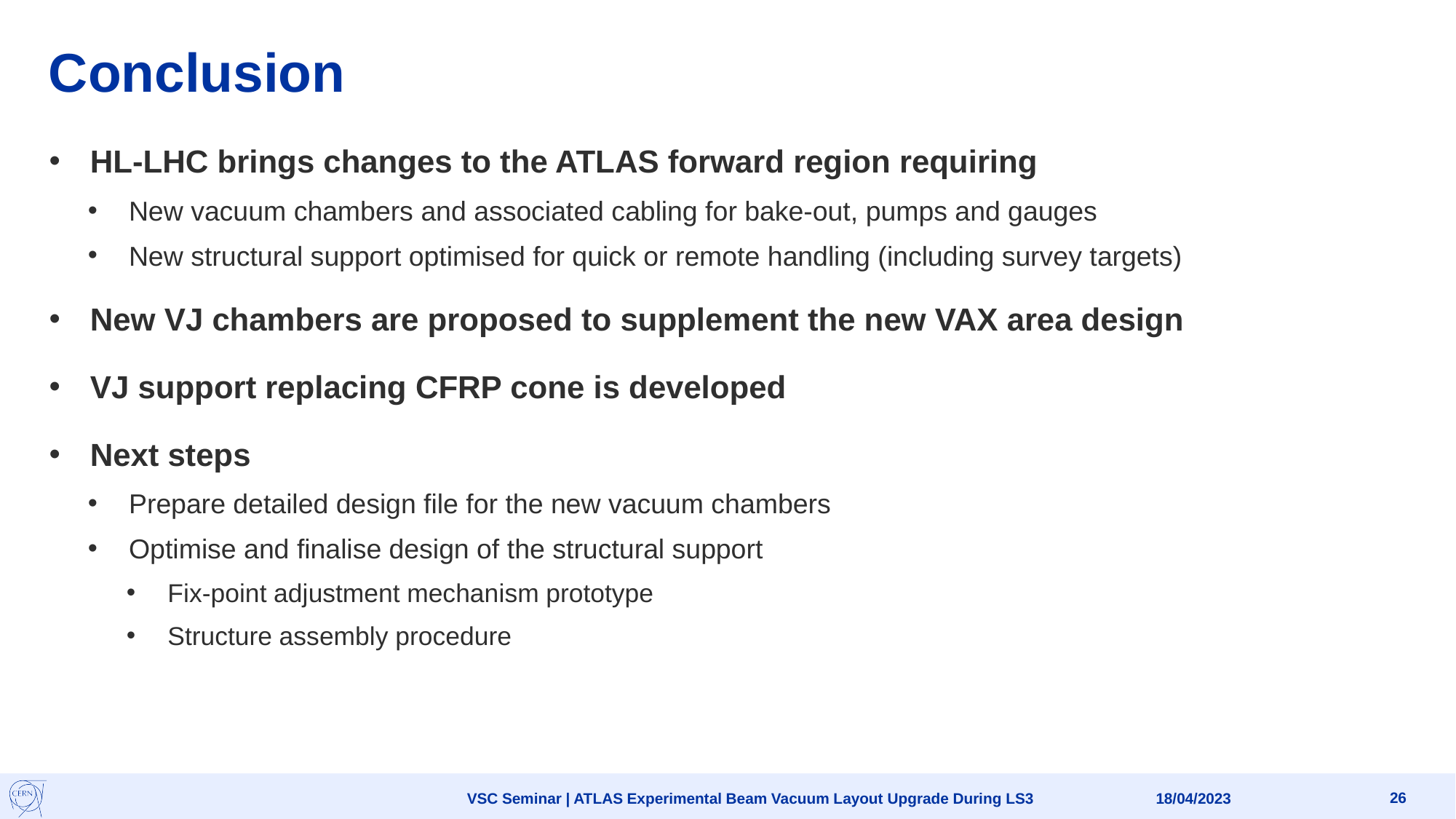

# Conclusion
HL-LHC brings changes to the ATLAS forward region requiring
New vacuum chambers and associated cabling for bake-out, pumps and gauges
New structural support optimised for quick or remote handling (including survey targets)
New VJ chambers are proposed to supplement the new VAX area design
VJ support replacing CFRP cone is developed
Next steps
Prepare detailed design file for the new vacuum chambers
Optimise and finalise design of the structural support
Fix-point adjustment mechanism prototype
Structure assembly procedure